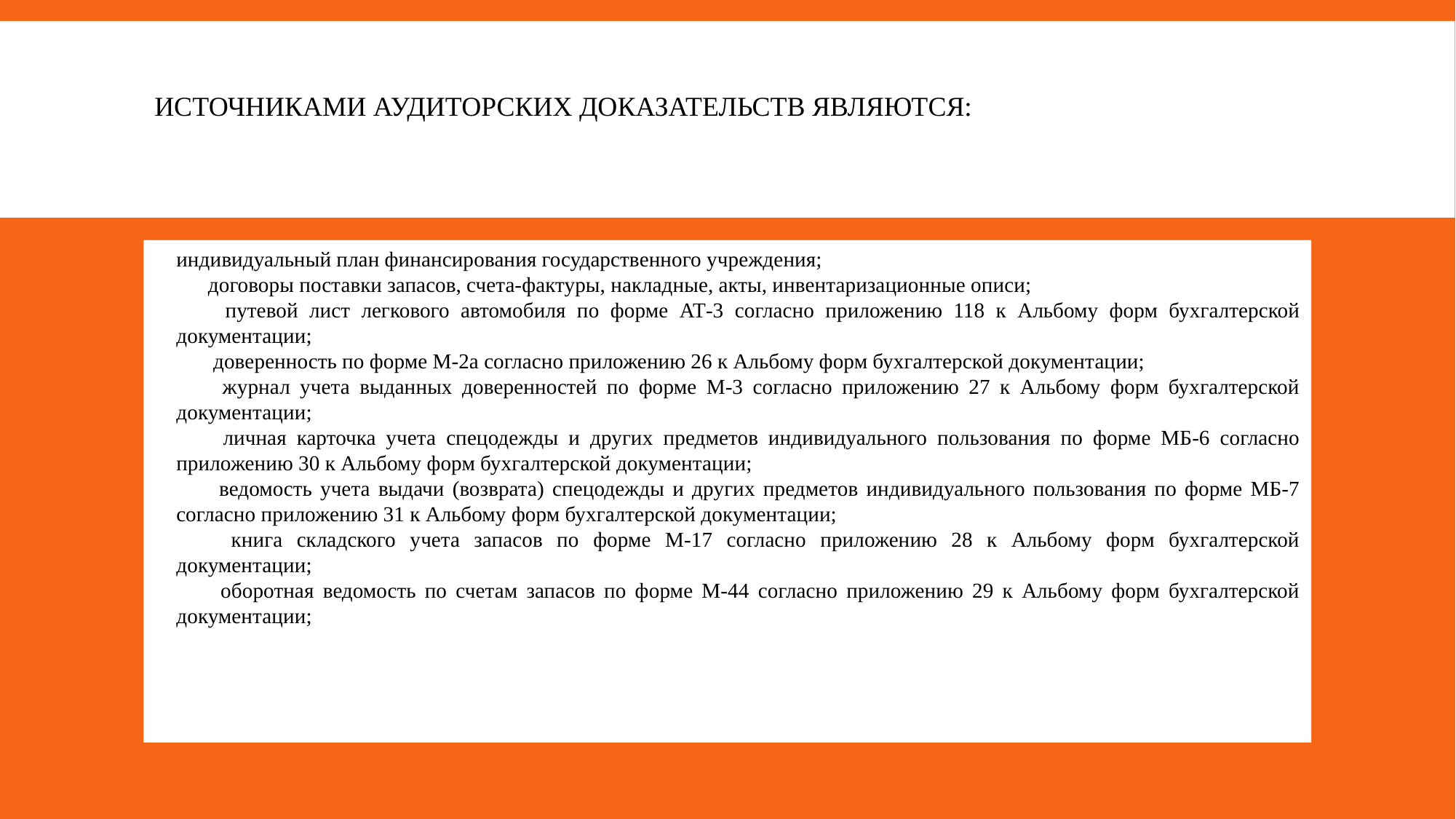

# Источниками аудиторских доказательств являются:
индивидуальный план финансирования государственного учреждения;
      договоры поставки запасов, счета-фактуры, накладные, акты, инвентаризационные описи;
       путевой лист легкового автомобиля по форме АТ-3 согласно приложению 118 к Альбому форм бухгалтерской документации;
       доверенность по форме М-2а согласно приложению 26 к Альбому форм бухгалтерской документации;
       журнал учета выданных доверенностей по форме М-3 согласно приложению 27 к Альбому форм бухгалтерской документации;
       личная карточка учета спецодежды и других предметов индивидуального пользования по форме МБ-6 согласно приложению 30 к Альбому форм бухгалтерской документации;
       ведомость учета выдачи (возврата) спецодежды и других предметов индивидуального пользования по форме МБ-7 согласно приложению 31 к Альбому форм бухгалтерской документации;
       книга складского учета запасов по форме М-17 согласно приложению 28 к Альбому форм бухгалтерской документации;
       оборотная ведомость по счетам запасов по форме М-44 согласно приложению 29 к Альбому форм бухгалтерской документации;